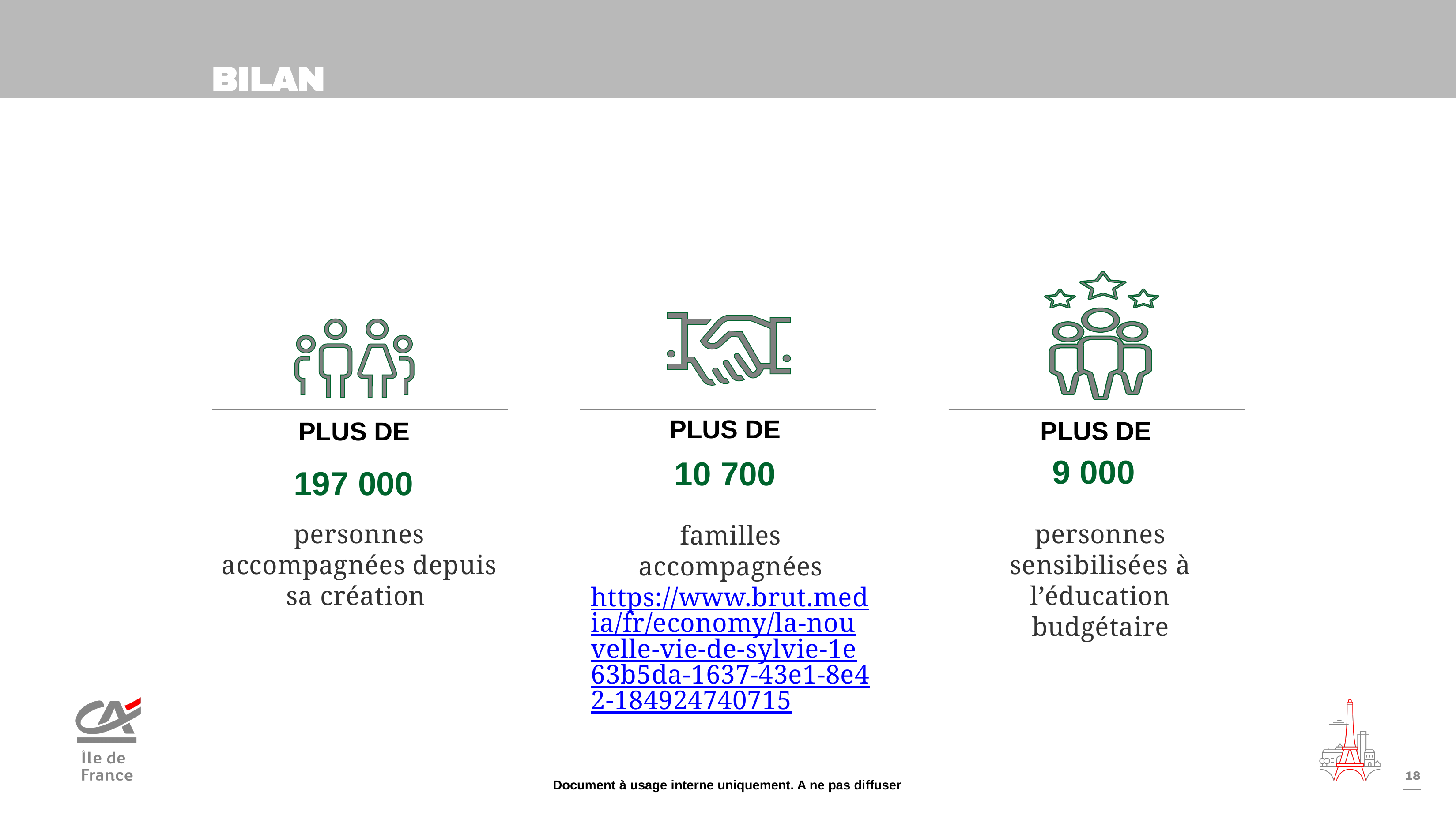

# BILAN

PLUS DE
197 000
PLUS DE
PLUS DE
9 000
10 700
personnes accompagnées depuis sa création
personnes sensibilisées à l’éducation budgétaire
familles accompagnées
https://www.brut.media/fr/economy/la-nouvelle-vie-de-sylvie-1e63b5da-1637-43e1-8e42-184924740715